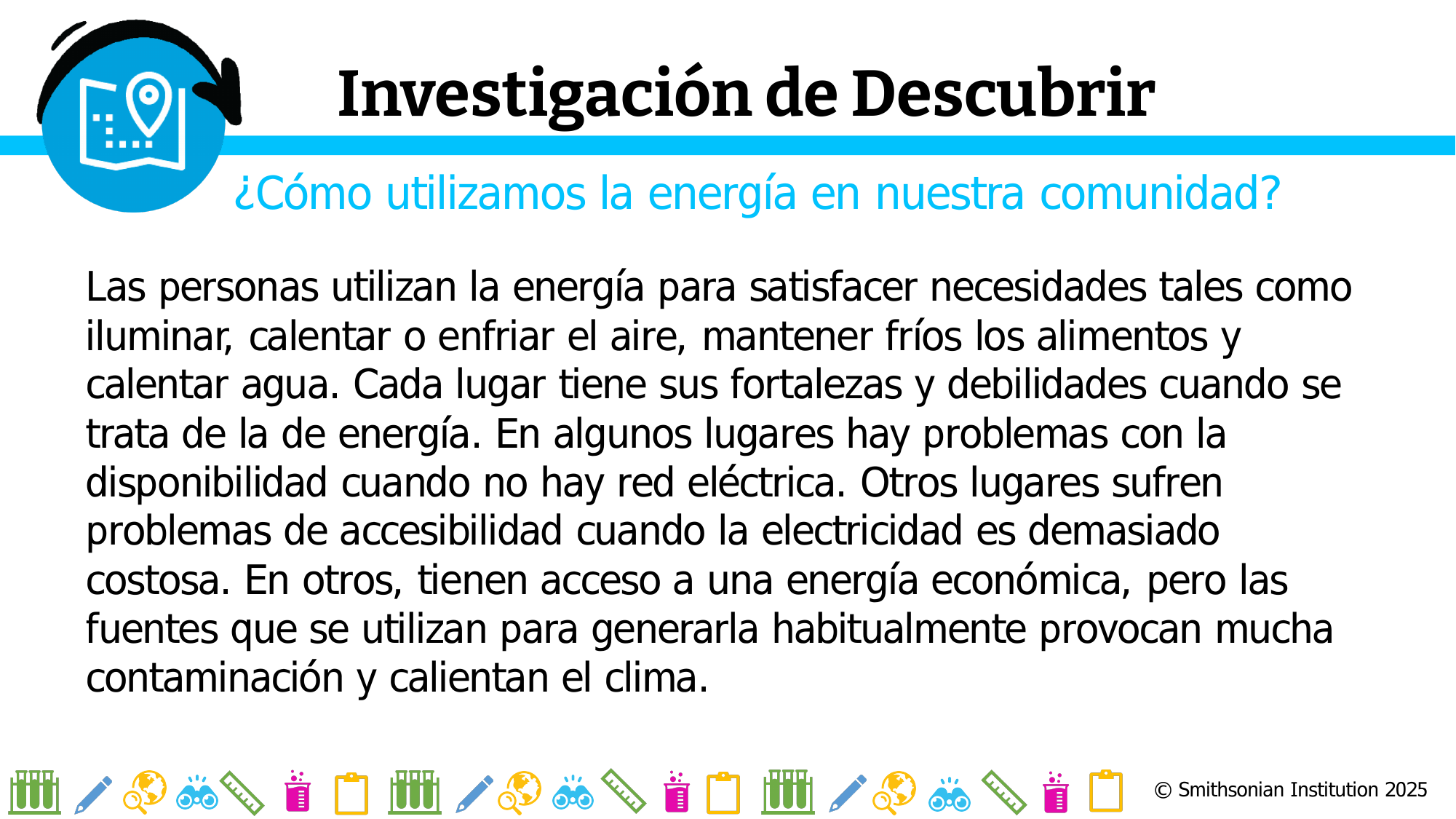

# Investigación de Descubrir
¿Cómo utilizamos la energía en nuestra comunidad?
Las personas utilizan la energía para satisfacer necesidades tales como iluminar, calentar o enfriar el aire, mantener fríos los alimentos y calentar agua. Cada lugar tiene sus fortalezas y debilidades cuando se trata de la de energía. En algunos lugares hay problemas con la disponibilidad cuando no hay red eléctrica. Otros lugares sufren problemas de accesibilidad cuando la electricidad es demasiado costosa. En otros, tienen acceso a una energía económica, pero las fuentes que se utilizan para generarla habitualmente provocan mucha contaminación y calientan el clima.